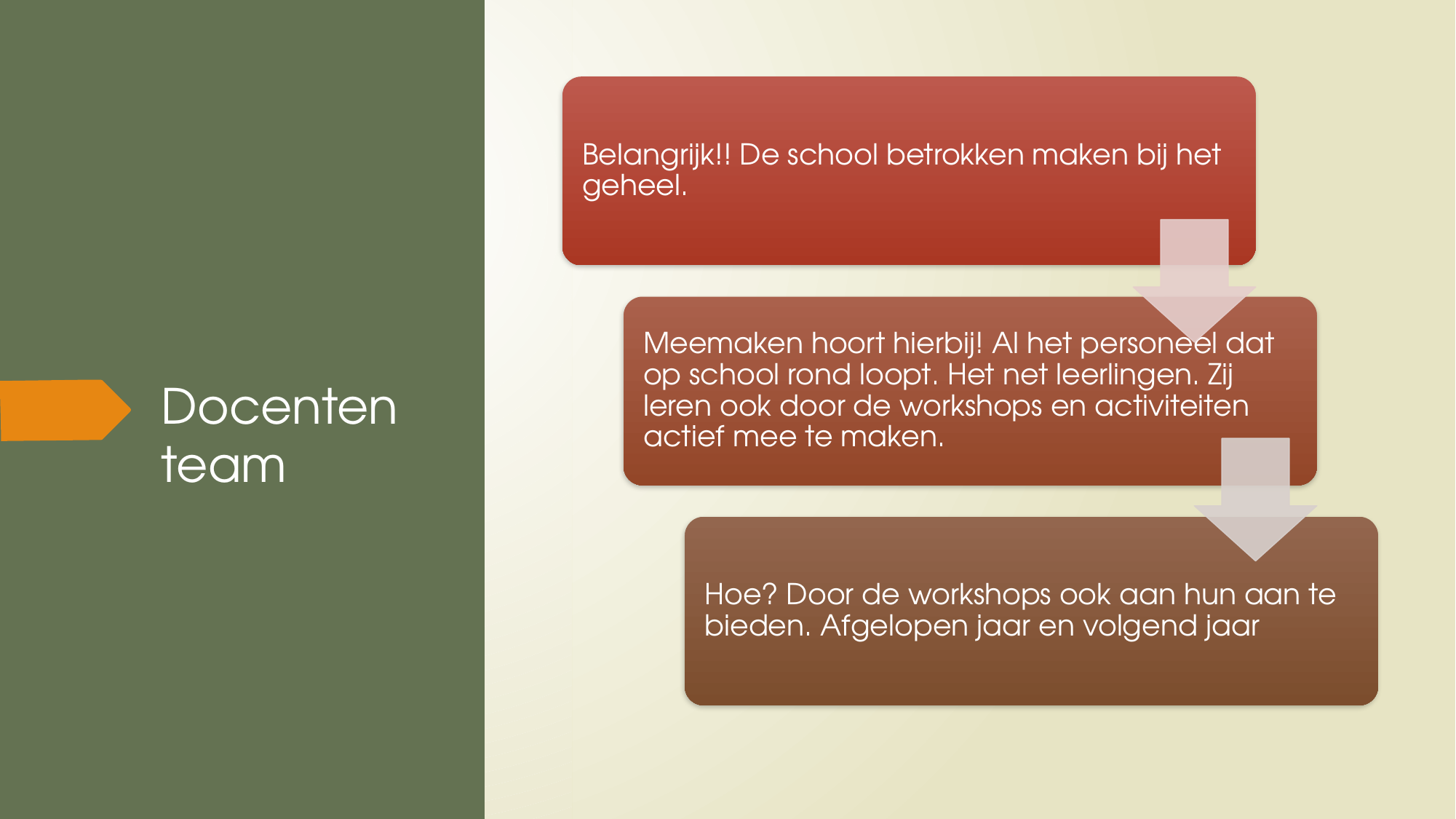

Belangrijk!! De school betrokken maken bij het geheel.
Meemaken hoort hierbij! Al het personeel dat op school rond loopt. Het net leerlingen. Zij leren ook door de workshops en activiteiten actief mee te maken.
Hoe? Door de workshops ook aan hun aan te bieden. Afgelopen jaar en volgend jaar

# Docenten team